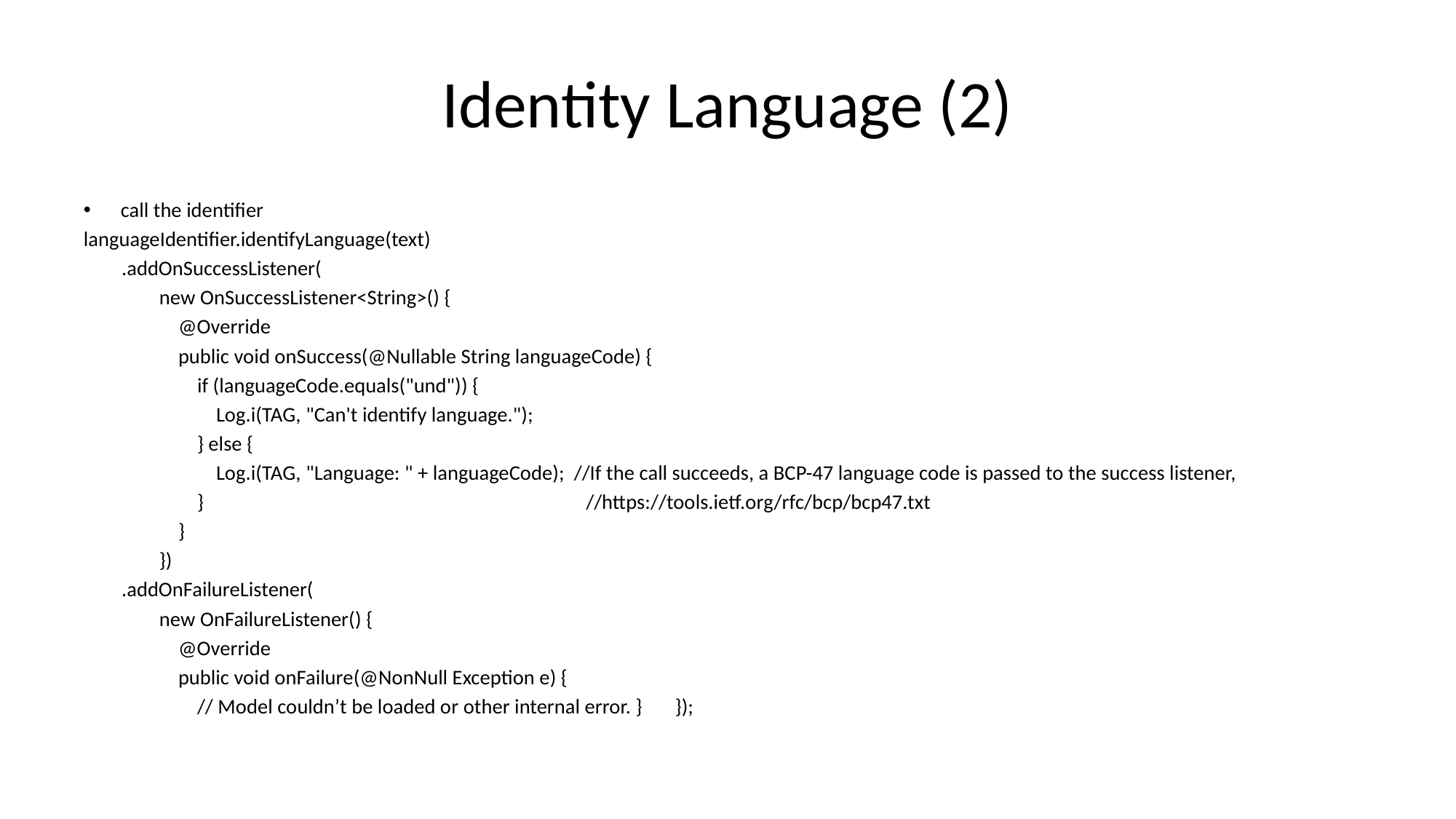

# Identity Language (2)
call the identifier
languageIdentifier.identifyLanguage(text)
        .addOnSuccessListener(
                new OnSuccessListener<String>() {
                    @Override
                    public void onSuccess(@Nullable String languageCode) {
                        if (languageCode.equals("und")) {
                            Log.i(TAG, "Can't identify language.");
                        } else {
                            Log.i(TAG, "Language: " + languageCode);  //If the call succeeds, a BCP-47 language code is passed to the success listener,
                        }                                                                                 //https://tools.ietf.org/rfc/bcp/bcp47.txt
                    }
                })
        .addOnFailureListener(
                new OnFailureListener() {
                    @Override
                    public void onFailure(@NonNull Exception e) {
                        // Model couldn’t be loaded or other internal error. }       });